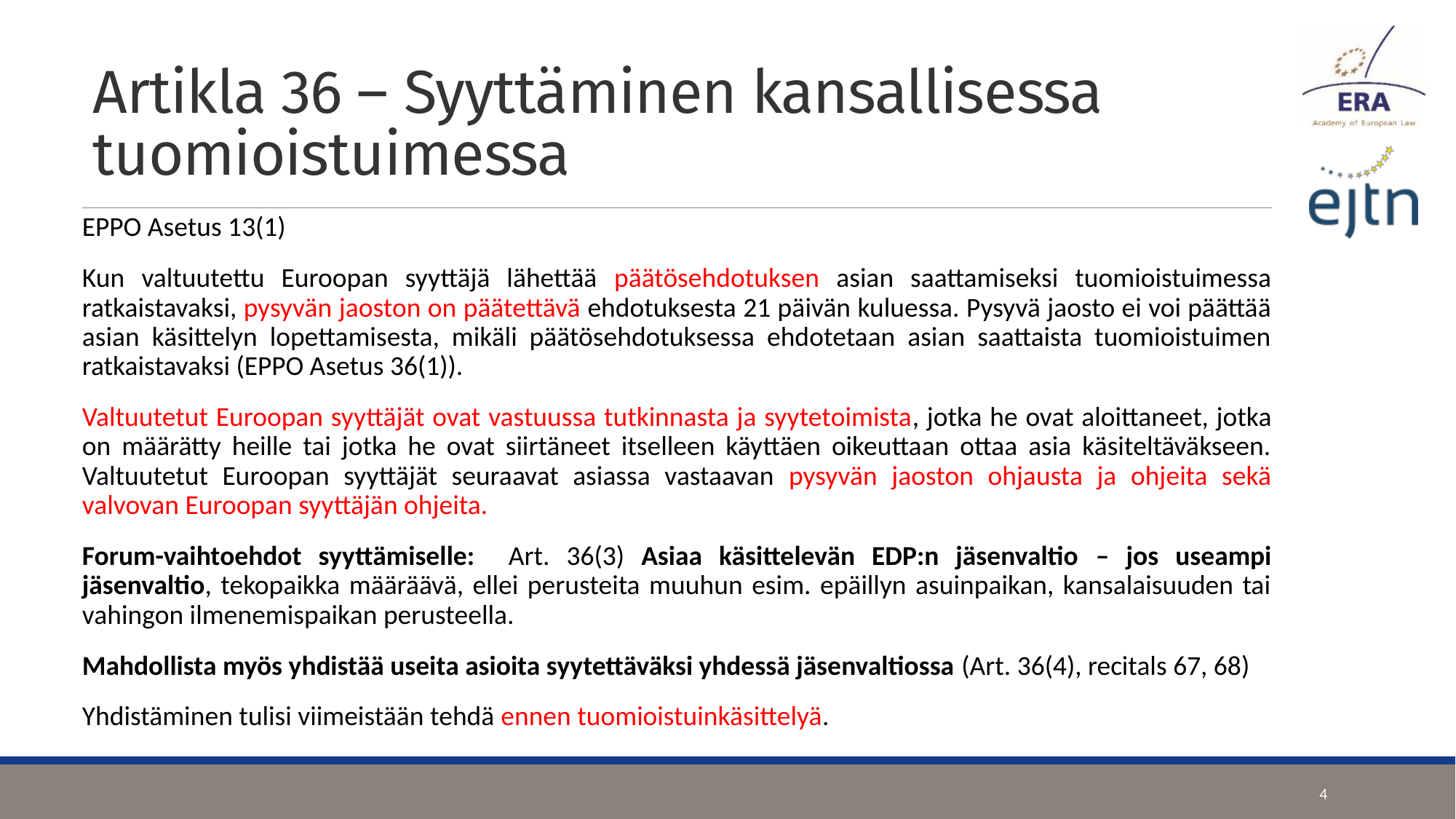

# Artikla 36 – Syyttäminen kansallisessa tuomioistuimessa
EPPO Asetus 13(1)
Kun valtuutettu Euroopan syyttäjä lähettää päätösehdotuksen asian saattamiseksi tuomioistuimessa ratkaistavaksi, pysyvän jaoston on päätettävä ehdotuksesta 21 päivän kuluessa. Pysyvä jaosto ei voi päättää asian käsittelyn lopettamisesta, mikäli päätösehdotuksessa ehdotetaan asian saattaista tuomioistuimen ratkaistavaksi (EPPO Asetus 36(1)).
Valtuutetut Euroopan syyttäjät ovat vastuussa tutkinnasta ja syytetoimista, jotka he ovat aloittaneet, jotka on määrätty heille tai jotka he ovat siirtäneet itselleen käyttäen oikeuttaan ottaa asia käsiteltäväkseen. Valtuutetut Euroopan syyttäjät seuraavat asiassa vastaavan pysyvän jaoston ohjausta ja ohjeita sekä valvovan Euroopan syyttäjän ohjeita.
Forum-vaihtoehdot syyttämiselle:  Art. 36(3) Asiaa käsittelevän EDP:n jäsenvaltio – jos useampi jäsenvaltio, tekopaikka määräävä, ellei perusteita muuhun esim. epäillyn asuinpaikan, kansalaisuuden tai vahingon ilmenemispaikan perusteella.
Mahdollista myös yhdistää useita asioita syytettäväksi yhdessä jäsenvaltiossa (Art. 36(4), recitals 67, 68)
Yhdistäminen tulisi viimeistään tehdä ennen tuomioistuinkäsittelyä.
4